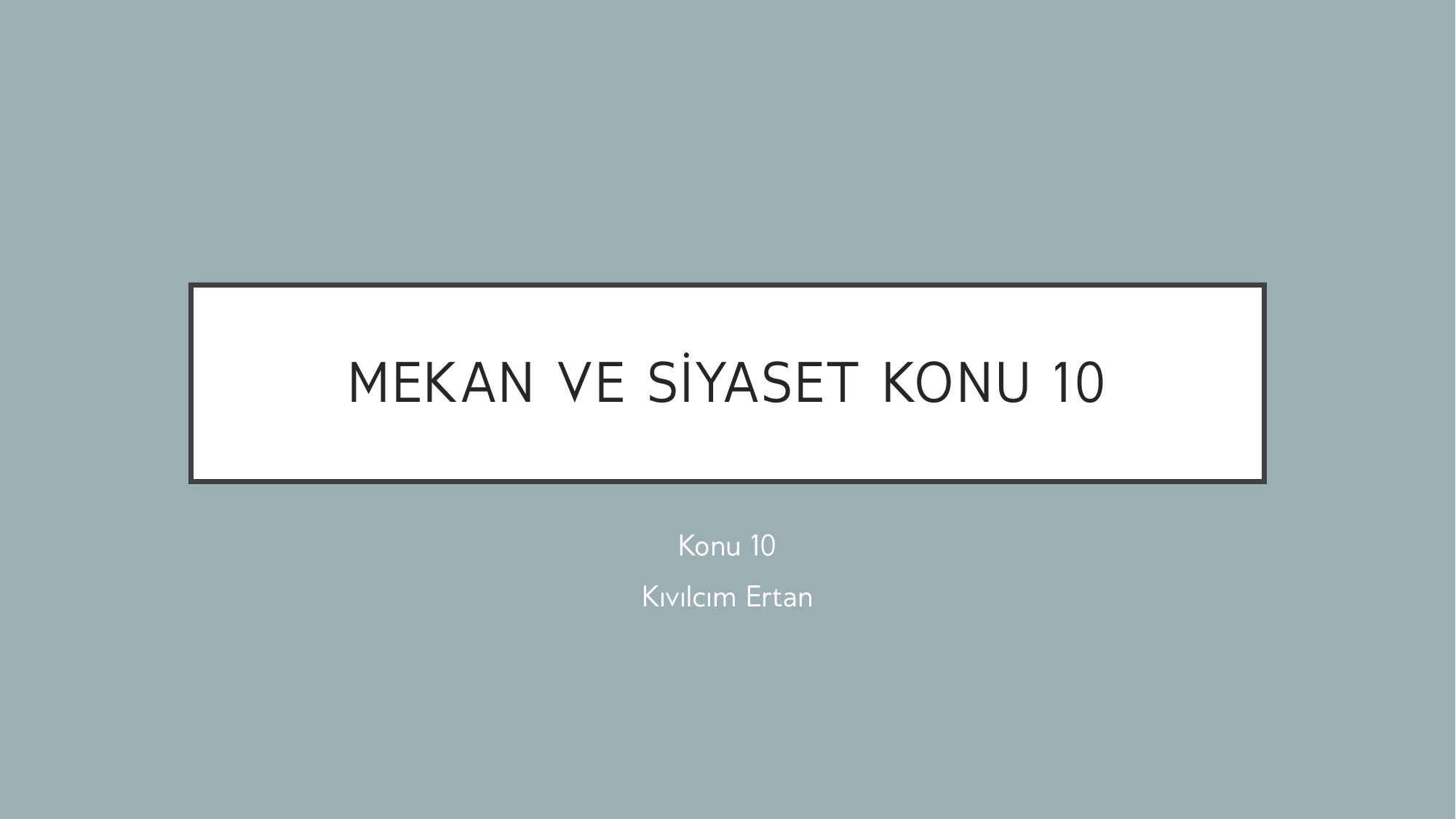

# Mekan ve Siyaset Konu 10
Konu 10
Kıvılcım Ertan